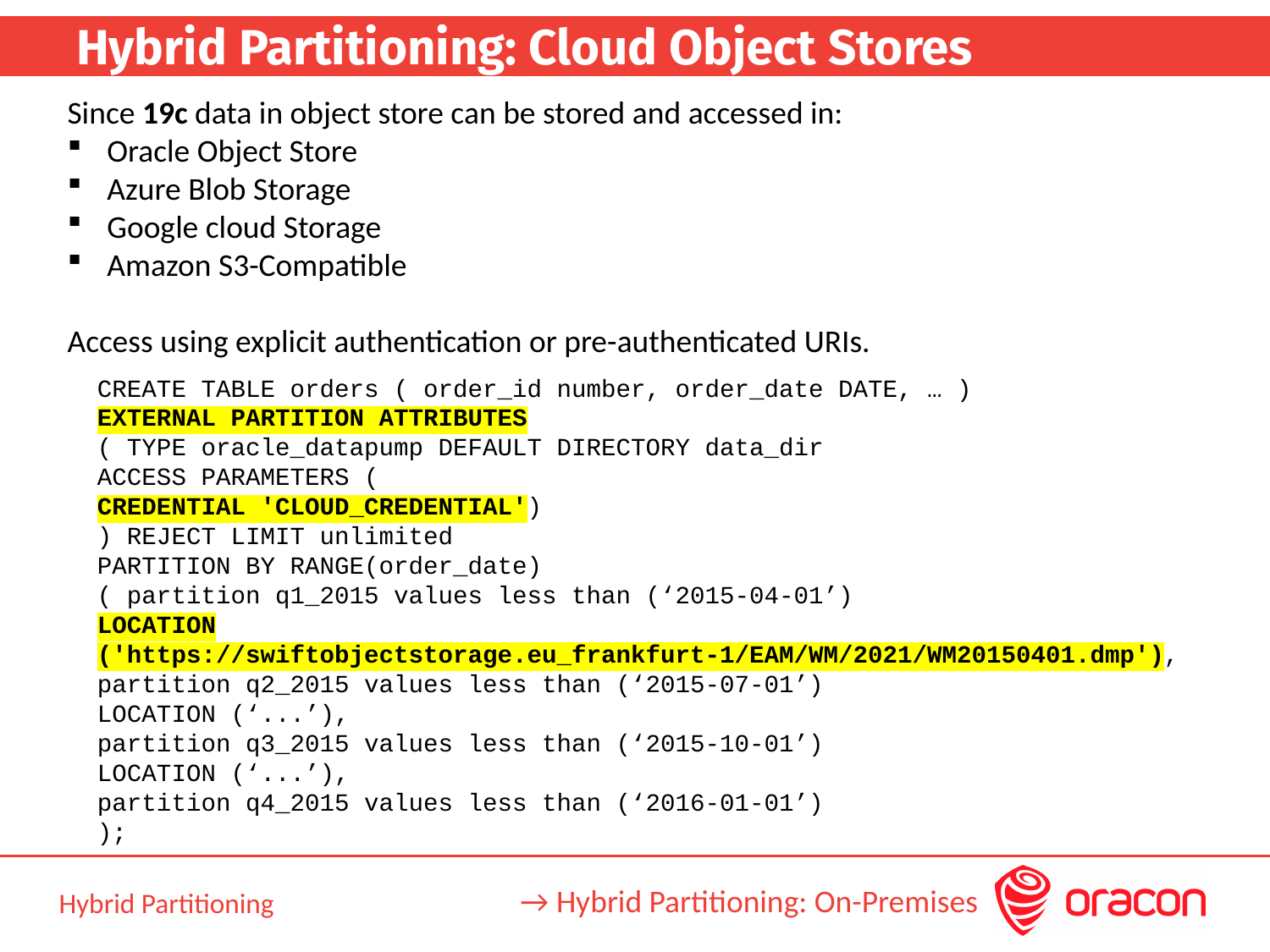

# Hybrid Partitioning: Cloud Object Stores
Since 19c data in object store can be stored and accessed in:
Oracle Object Store
Azure Blob Storage
Google cloud Storage
Amazon S3-Compatible

Access using explicit authentication or pre-authenticated URIs.
CREATE TABLE orders ( order_id number, order_date DATE, … )
EXTERNAL PARTITION ATTRIBUTES
( TYPE oracle_datapump DEFAULT DIRECTORY data_dir
ACCESS PARAMETERS (
CREDENTIAL 'CLOUD_CREDENTIAL')
) REJECT LIMIT unlimited
PARTITION BY RANGE(order_date)
( partition q1_2015 values less than (‘2015-04-01’)
LOCATION ('https://swiftobjectstorage.eu_frankfurt-1/EAM/WM/2021/WM20150401.dmp'),
partition q2_2015 values less than (‘2015-07-01’)
LOCATION (‘...’),
partition q3_2015 values less than (‘2015-10-01’)
LOCATION (‘...’),
partition q4_2015 values less than (‘2016-01-01’)
);
→ Hybrid Partitioning: On-Premises